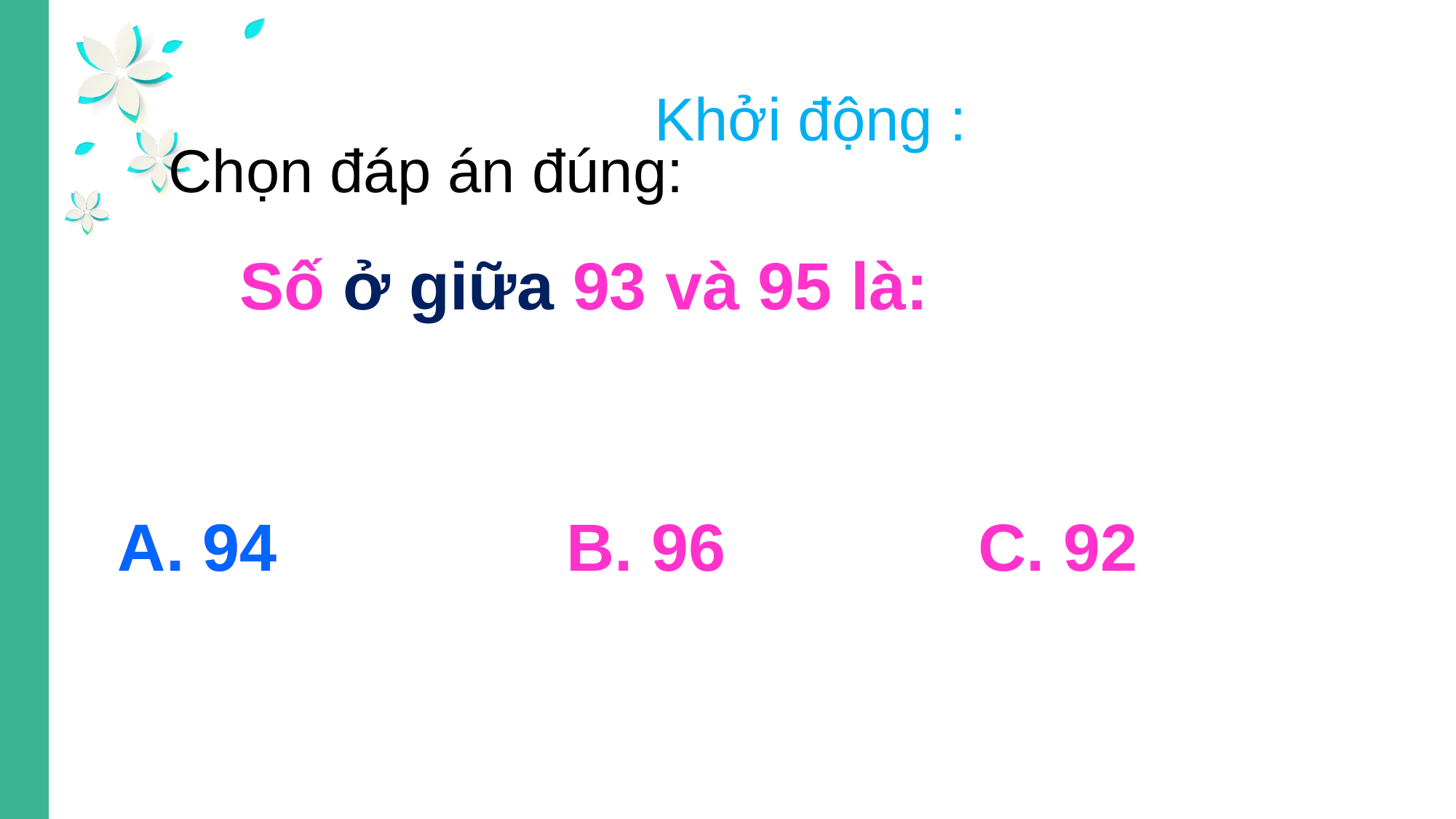

Khởi động :
Chọn đáp án đúng:
 Số ở giữa 93 và 95 là:
A. 94
A. 94
B. 96
C. 92